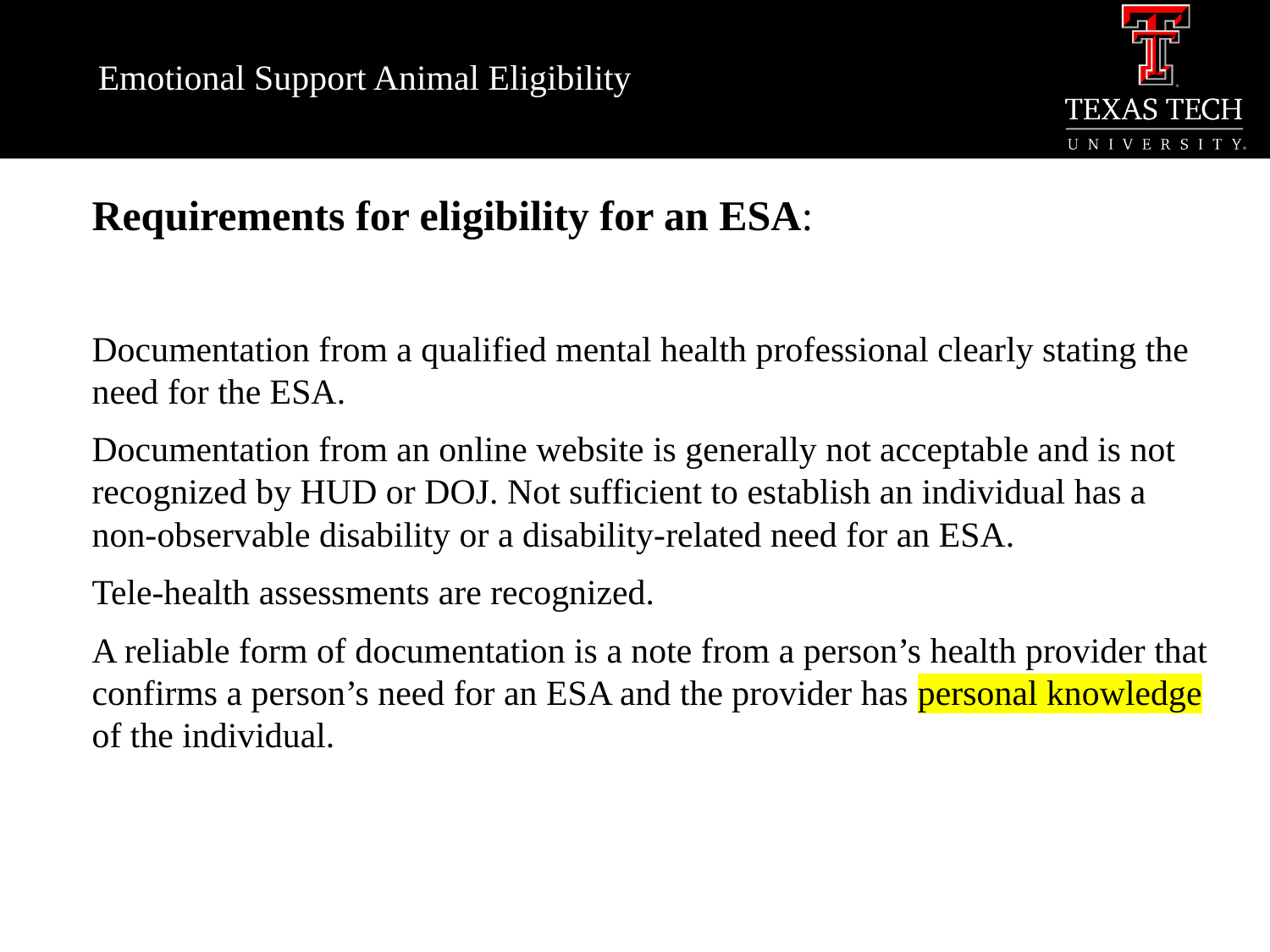

# Emotional Support Animal Eligibility
Requirements for eligibility for an ESA:

Documentation from a qualified mental health professional clearly stating the need for the ESA.
Documentation from an online website is generally not acceptable and is not recognized by HUD or DOJ. Not sufficient to establish an individual has a non-observable disability or a disability-related need for an ESA.
Tele-health assessments are recognized.
A reliable form of documentation is a note from a person’s health provider that confirms a person’s need for an ESA and the provider has personal knowledge of the individual.